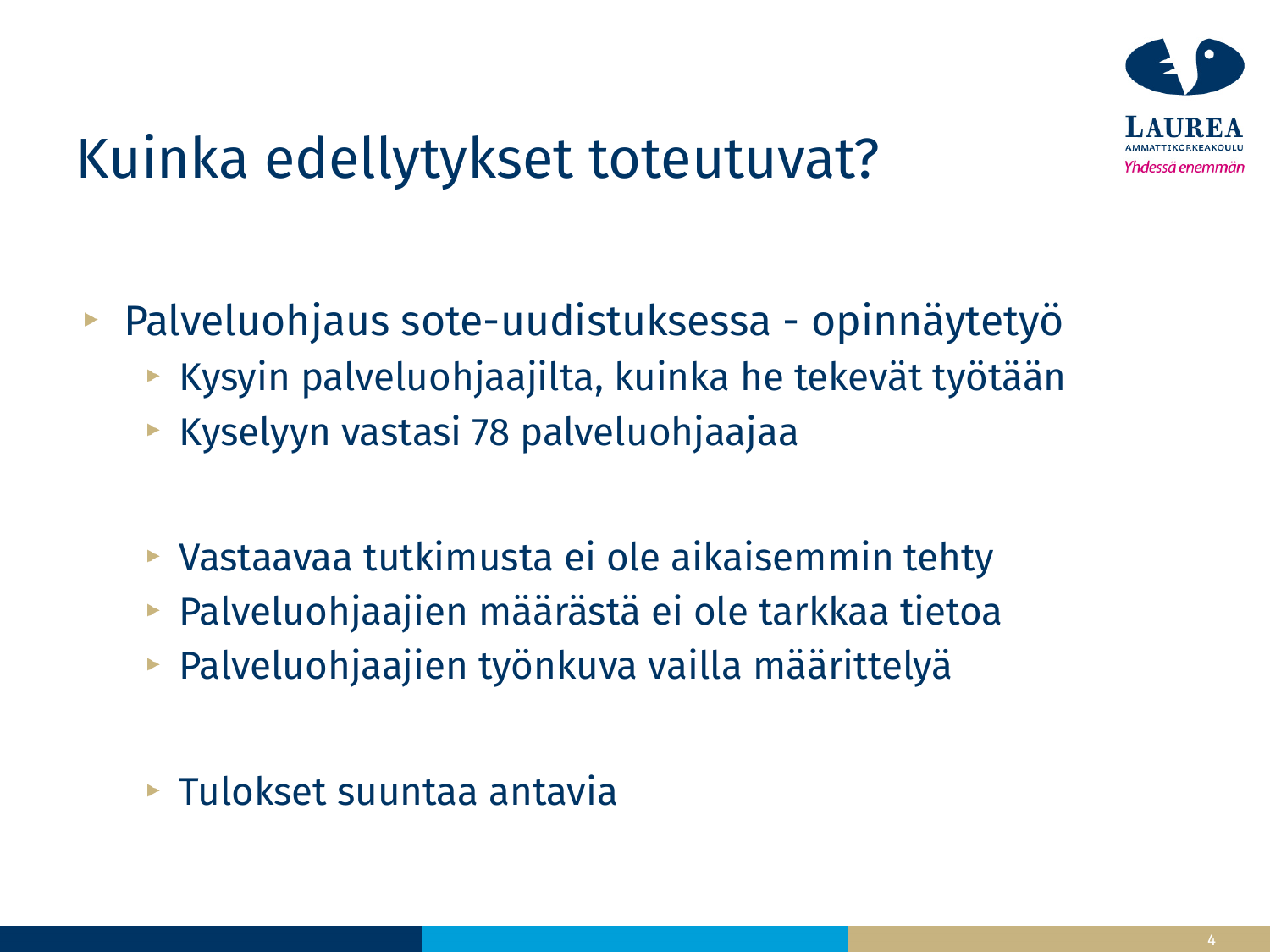

# Kuinka edellytykset toteutuvat?
Palveluohjaus sote-uudistuksessa - opinnäytetyö
Kysyin palveluohjaajilta, kuinka he tekevät työtään
Kyselyyn vastasi 78 palveluohjaajaa

Vastaavaa tutkimusta ei ole aikaisemmin tehty
Palveluohjaajien määrästä ei ole tarkkaa tietoa
Palveluohjaajien työnkuva vailla määrittelyä

Tulokset suuntaa antavia